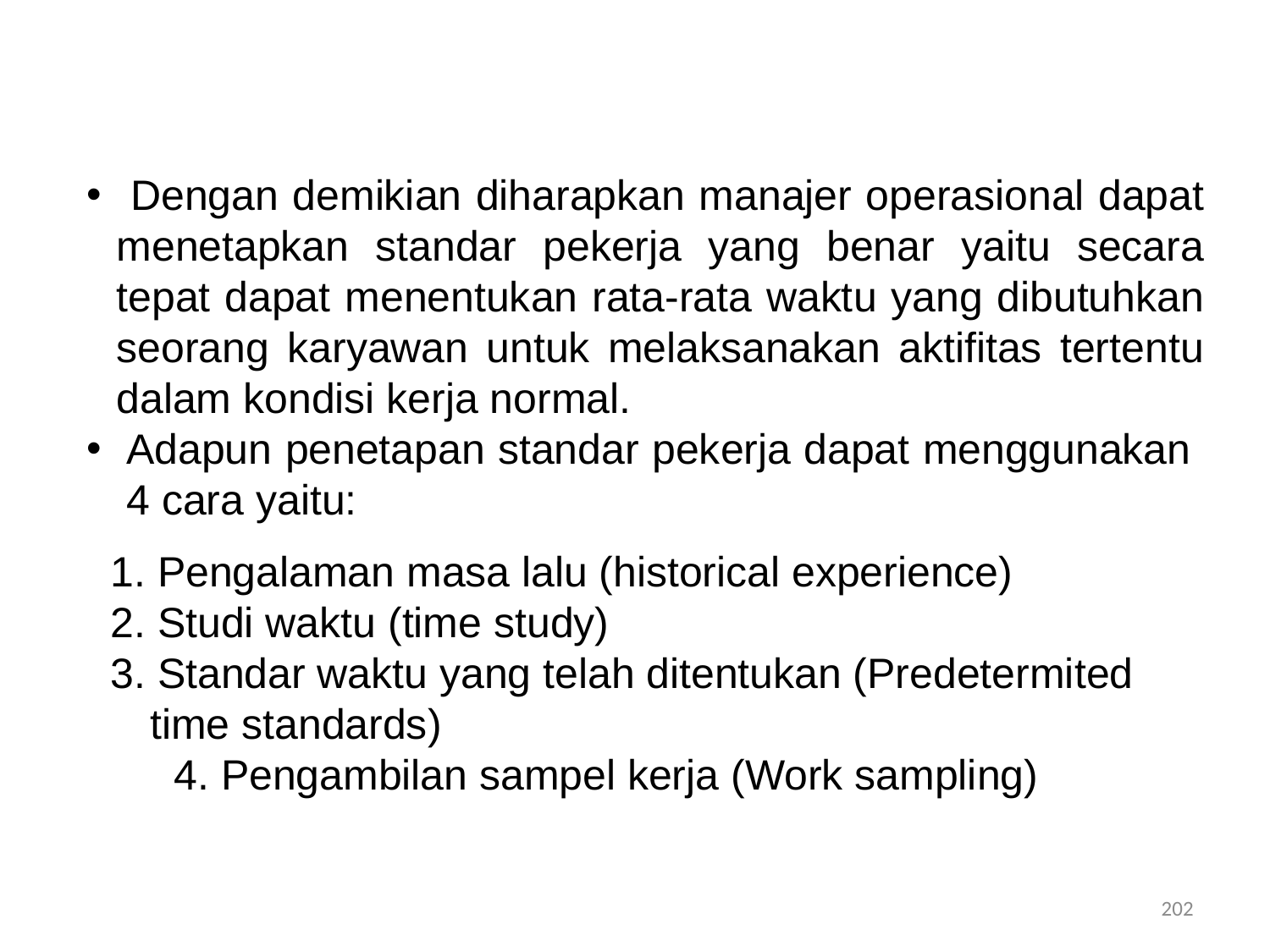

Dengan demikian diharapkan manajer operasional dapat menetapkan standar pekerja yang benar yaitu secara tepat dapat menentukan rata-rata waktu yang dibutuhkan seorang karyawan untuk melaksanakan aktifitas tertentu dalam kondisi kerja normal.
Adapun penetapan standar pekerja dapat menggunakan  4 cara yaitu:

1. Pengalaman masa lalu (historical experience)
2. Studi waktu (time study)
3. Standar waktu yang telah ditentukan (Predetermited time standards)
4. Pengambilan sampel kerja (Work sampling)
202